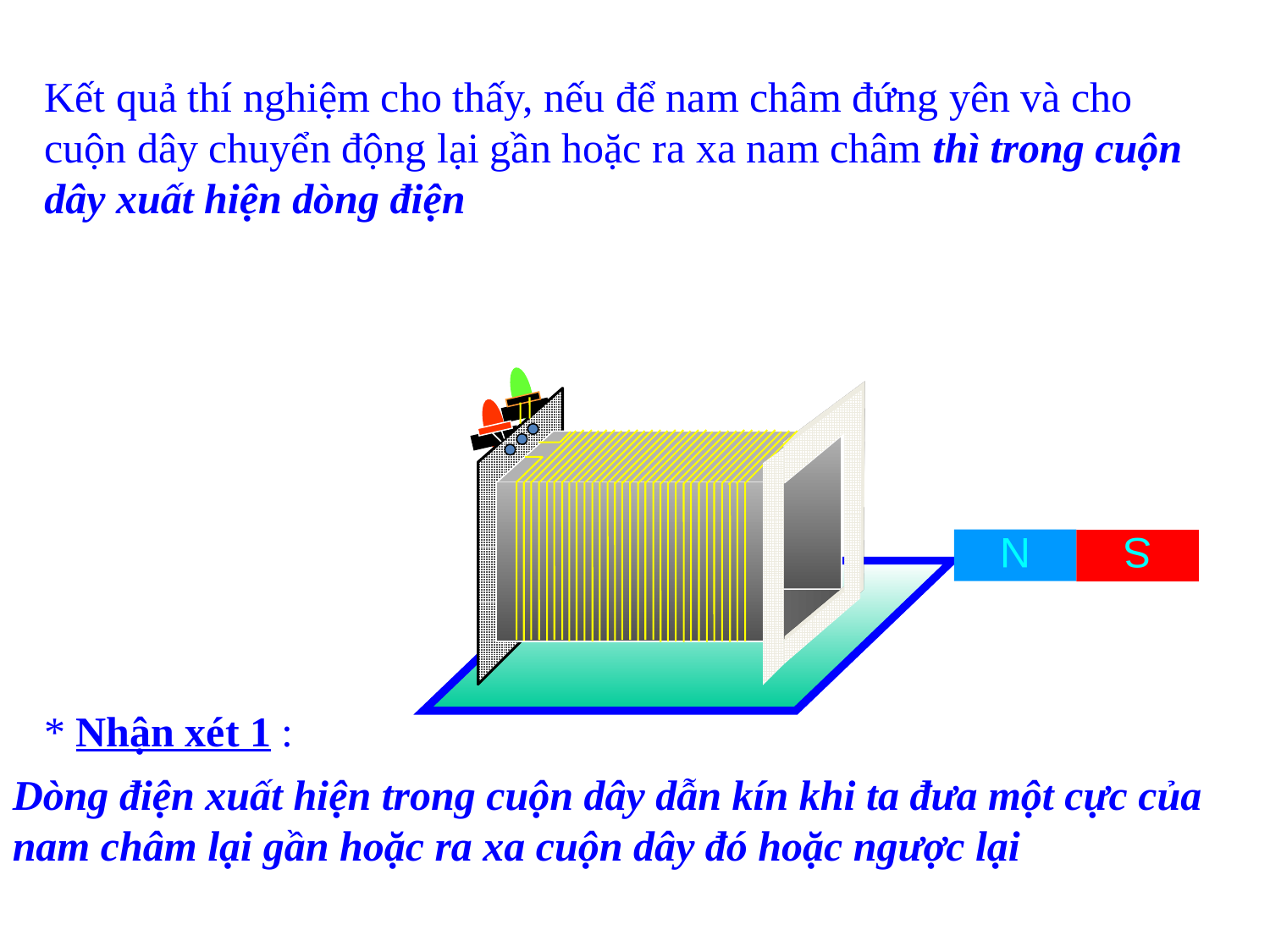

Kết quả thí nghiệm cho thấy, nếu để nam châm đứng yên và cho cuộn dây chuyển động lại gần hoặc ra xa nam châm thì trong cuộn dây xuất hiện dòng điện

C2:
N
S

* Nhận xét 1 :
Dòng điện xuất hiện trong cuộn dây dẫn kín khi ta đưa một cực của nam châm lại gần hoặc ra xa cuộn dây đó hoặc ngược lại